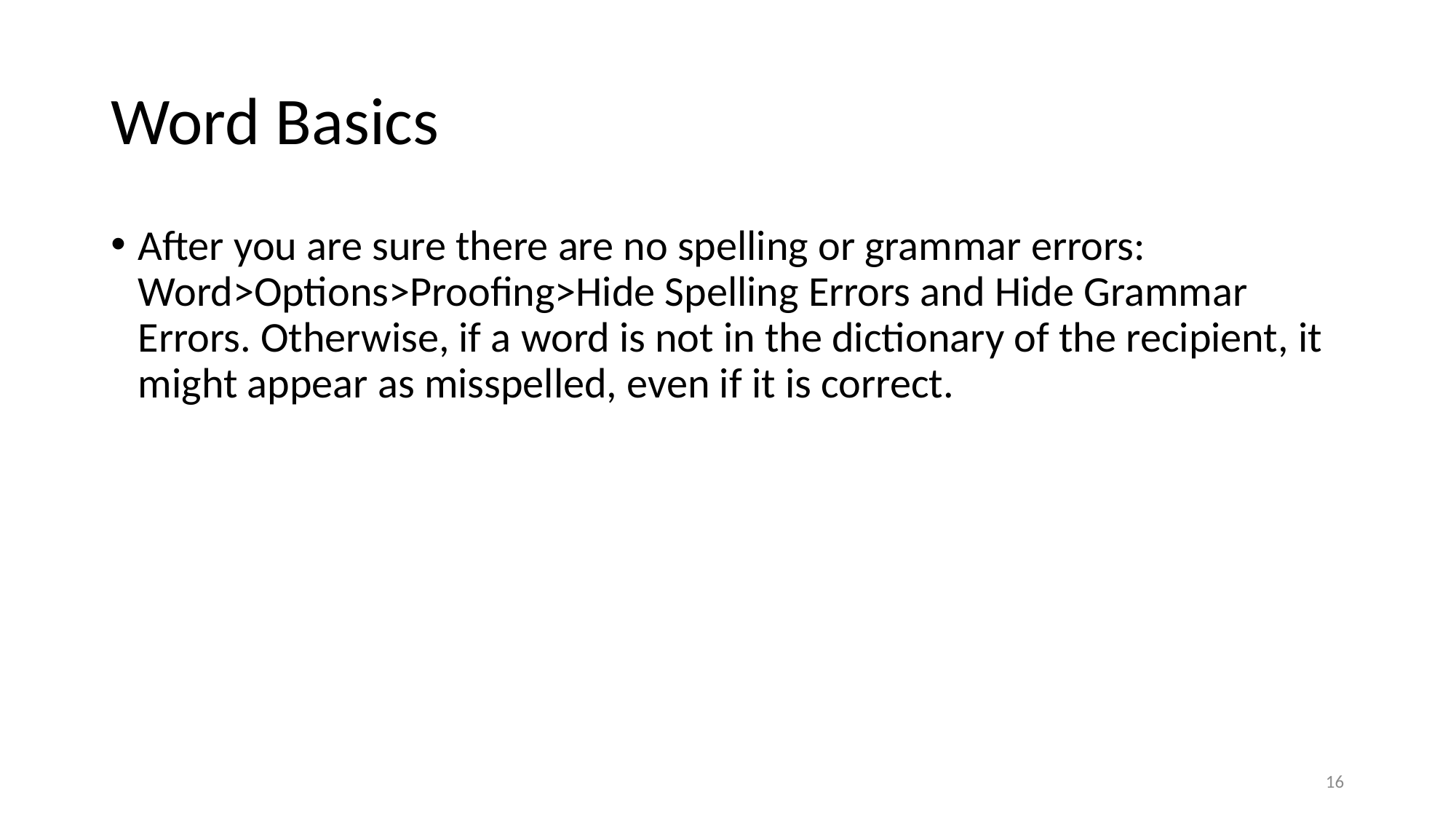

# Word Basics
After you are sure there are no spelling or grammar errors:  Word>Options>Proofing>Hide Spelling Errors and Hide Grammar Errors. Otherwise, if a word is not in the dictionary of the recipient, it might appear as misspelled, even if it is correct.
16